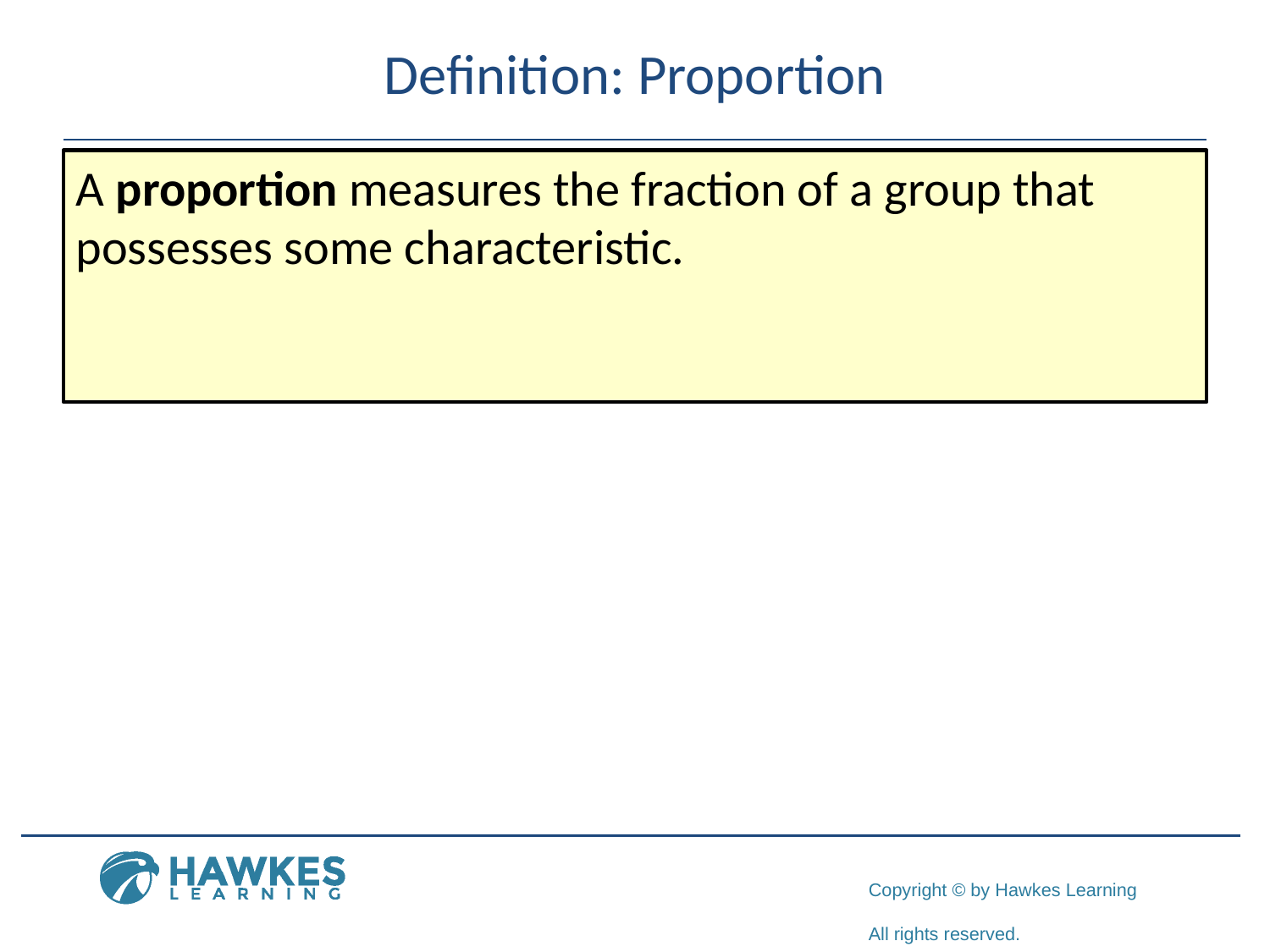

# Definition: Proportion
A proportion measures the fraction of a group that possesses some characteristic.